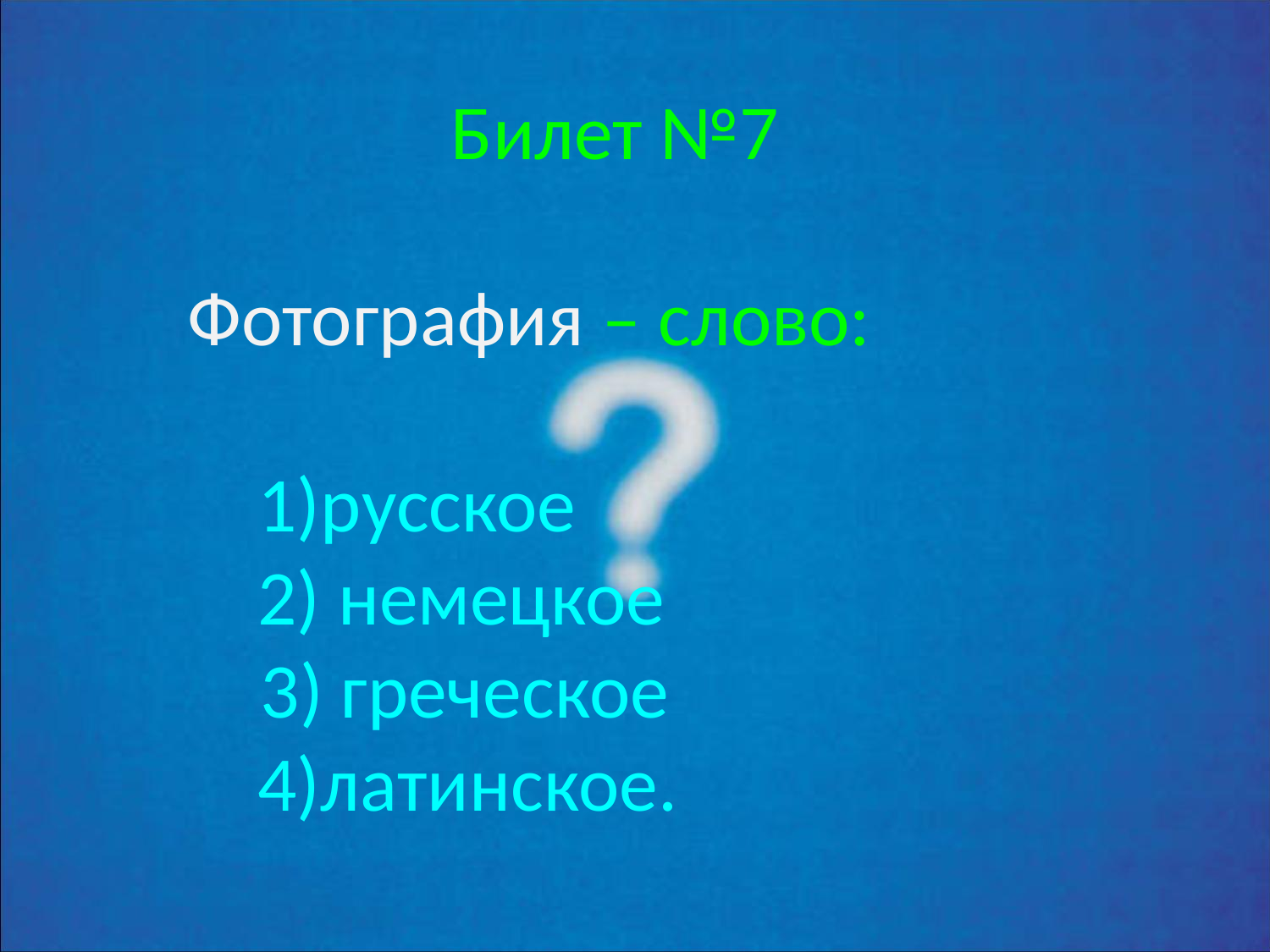

# Билет №7 Фотография – слово: 1)русское 2) немецкое 4)латинское.
3) греческое